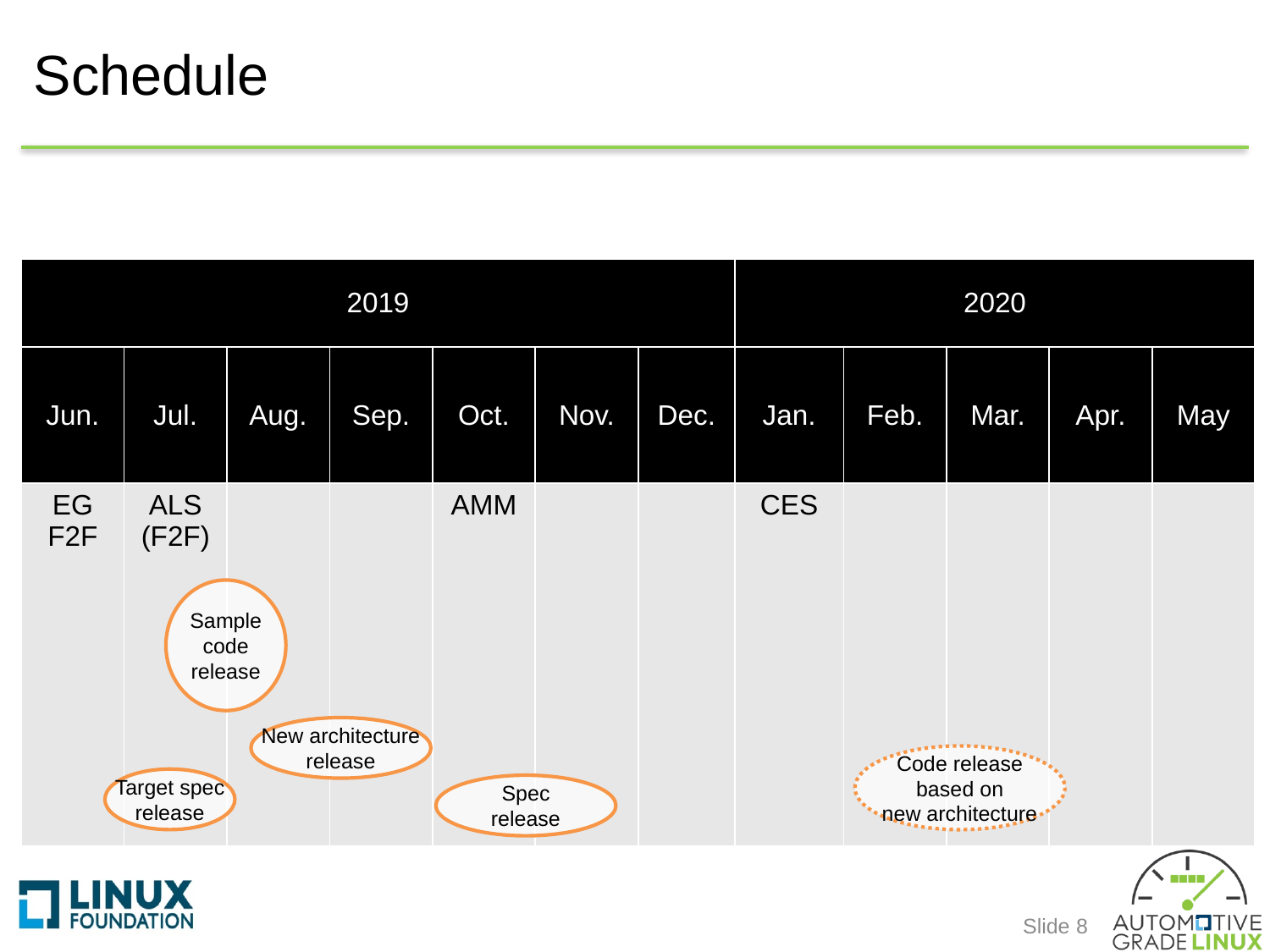

# Schedule
| 2019 |  |  |  |  |  |  | 2020 |  |  |  |  |
| --- | --- | --- | --- | --- | --- | --- | --- | --- | --- | --- | --- |
| Jun. | Jul. | Aug. | Sep. | Oct. | Nov. | Dec. | Jan. | Feb. | Mar. | Apr. | May |
| EG F2F | ALS (F2F) |  |  | AMM |  |  | CES |  |  |  |  |
Sample
code
release
New architecture
release
Code release
based on
new architecture
Target spec
release
Spec
release
Slide 8